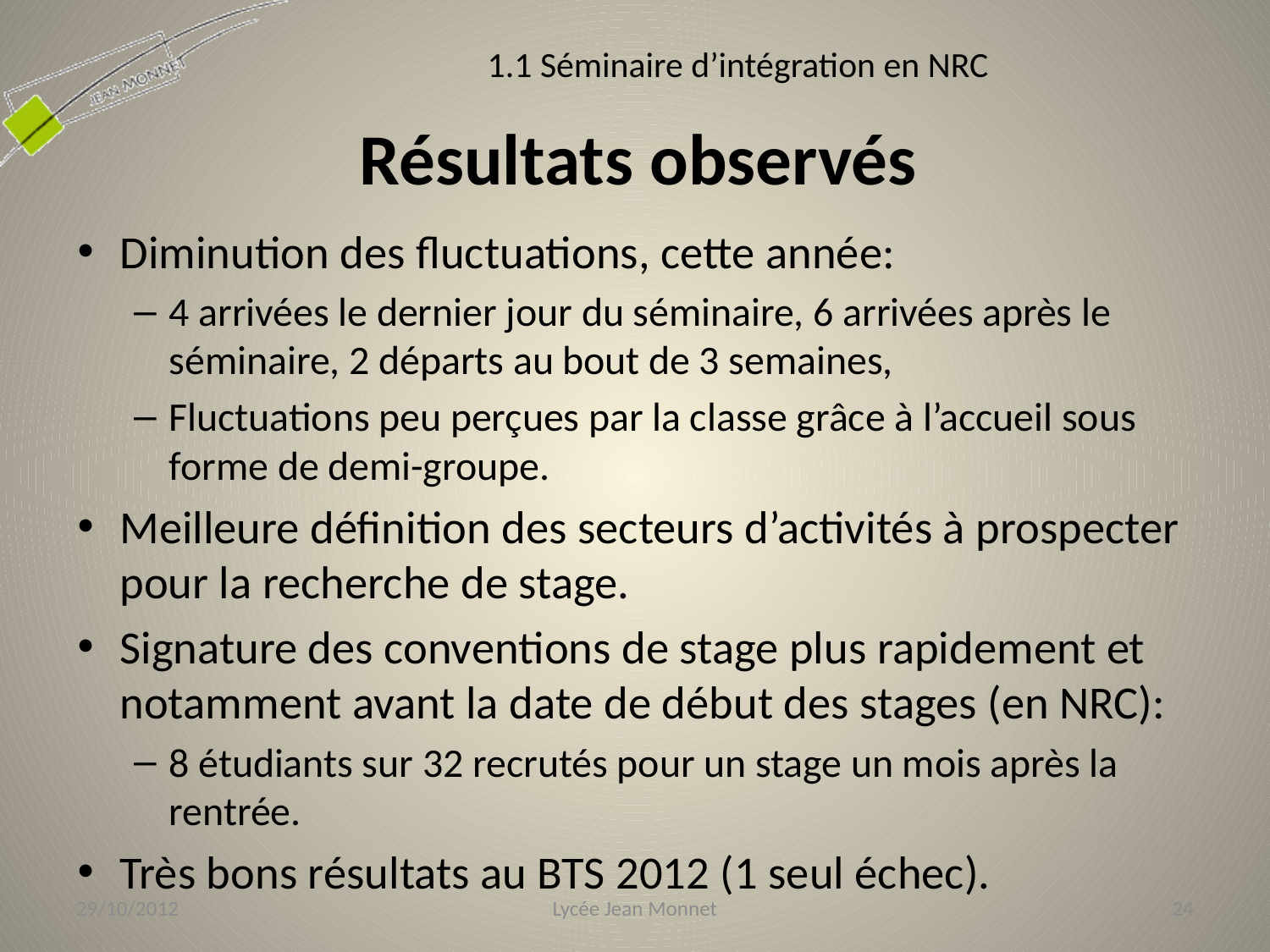

1.1 Séminaire d’intégration en NRC
# Résultats observés
Diminution des fluctuations, cette année:
4 arrivées le dernier jour du séminaire, 6 arrivées après le séminaire, 2 départs au bout de 3 semaines,
Fluctuations peu perçues par la classe grâce à l’accueil sous forme de demi-groupe.
Meilleure définition des secteurs d’activités à prospecter pour la recherche de stage.
Signature des conventions de stage plus rapidement et notamment avant la date de début des stages (en NRC):
8 étudiants sur 32 recrutés pour un stage un mois après la rentrée.
Très bons résultats au BTS 2012 (1 seul échec).

29/10/2012
Lycée Jean Monnet
24